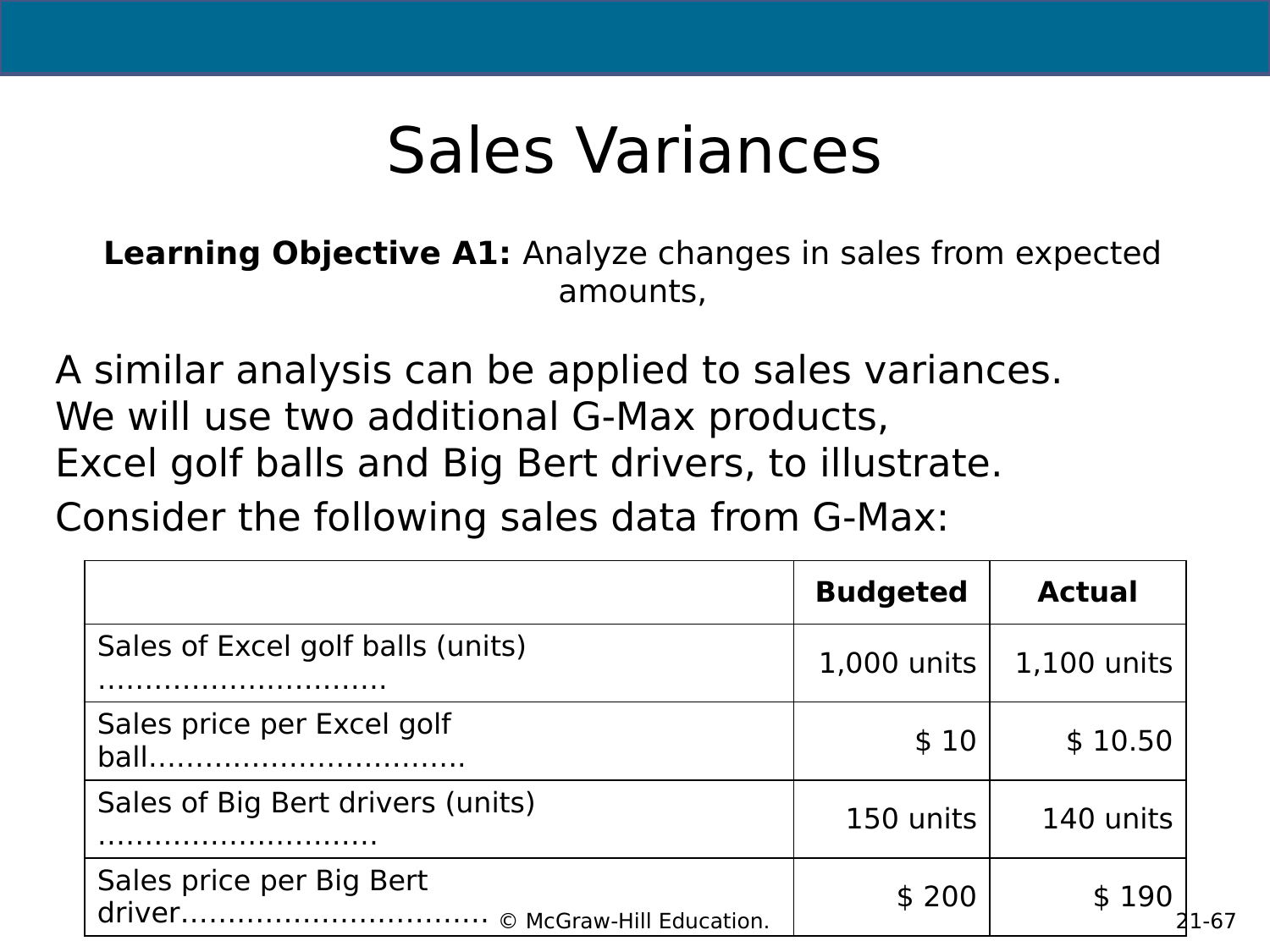

# Sales Variances
Learning Objective A1: Analyze changes in sales from expected amounts,
A similar analysis can be applied to sales variances.
We will use two additional G-Max products,
Excel golf balls and Big Bert drivers, to illustrate.
Consider the following sales data from G-Max:
|  | Budgeted | Actual |
| --- | --- | --- |
| Sales of Excel golf balls (units)…………………………. | 1,000 units | 1,100 units |
| Sales price per Excel golf ball……………………………. | $ 10 | $ 10.50 |
| Sales of Big Bert drivers (units)………………………… | 150 units | 140 units |
| Sales price per Big Bert driver…………………………… | $ 200 | $ 190 |